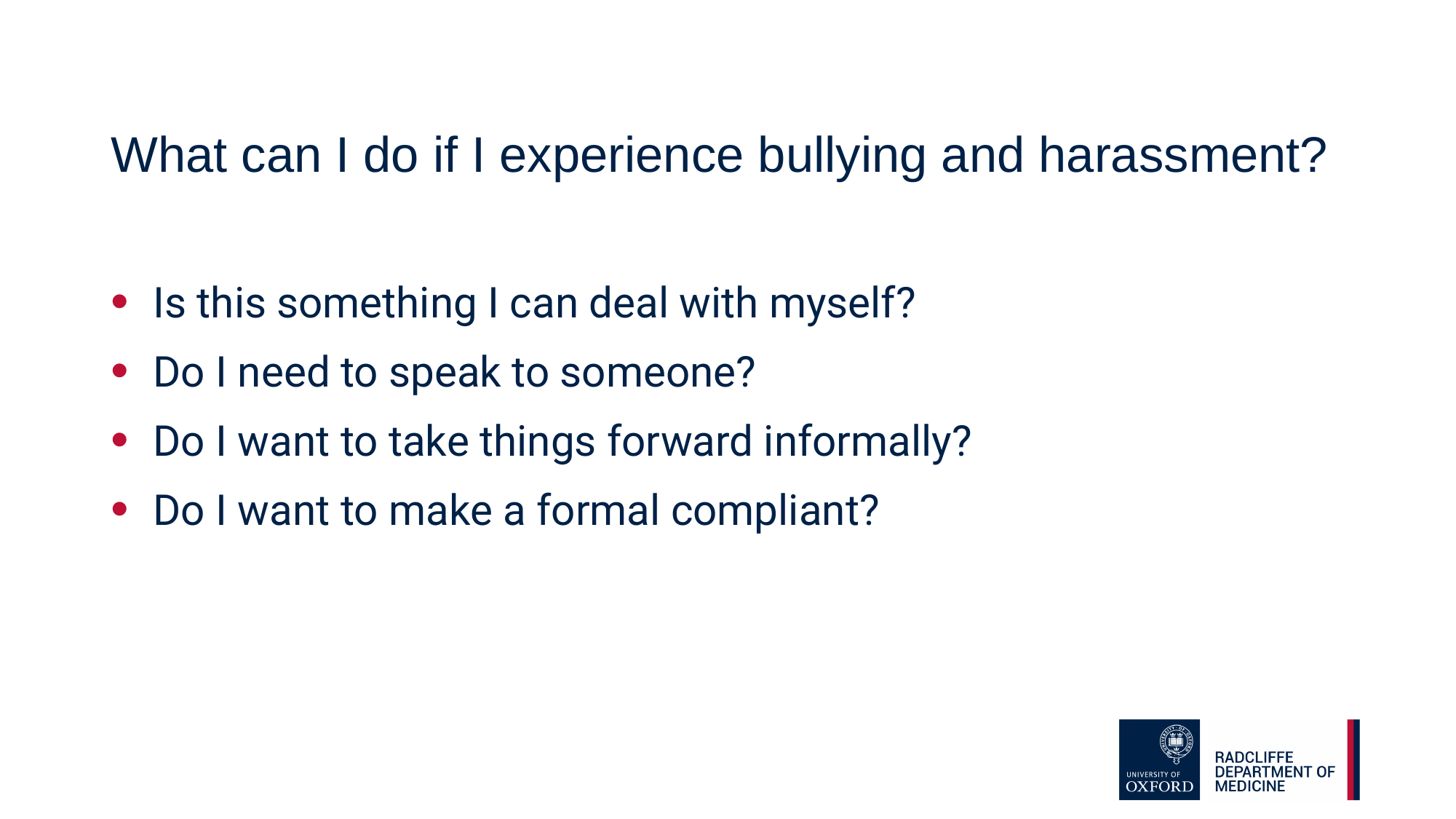

# What can I do if I experience bullying and harassment?
Is this something I can deal with myself?
Do I need to speak to someone?
Do I want to take things forward informally?
Do I want to make a formal compliant?